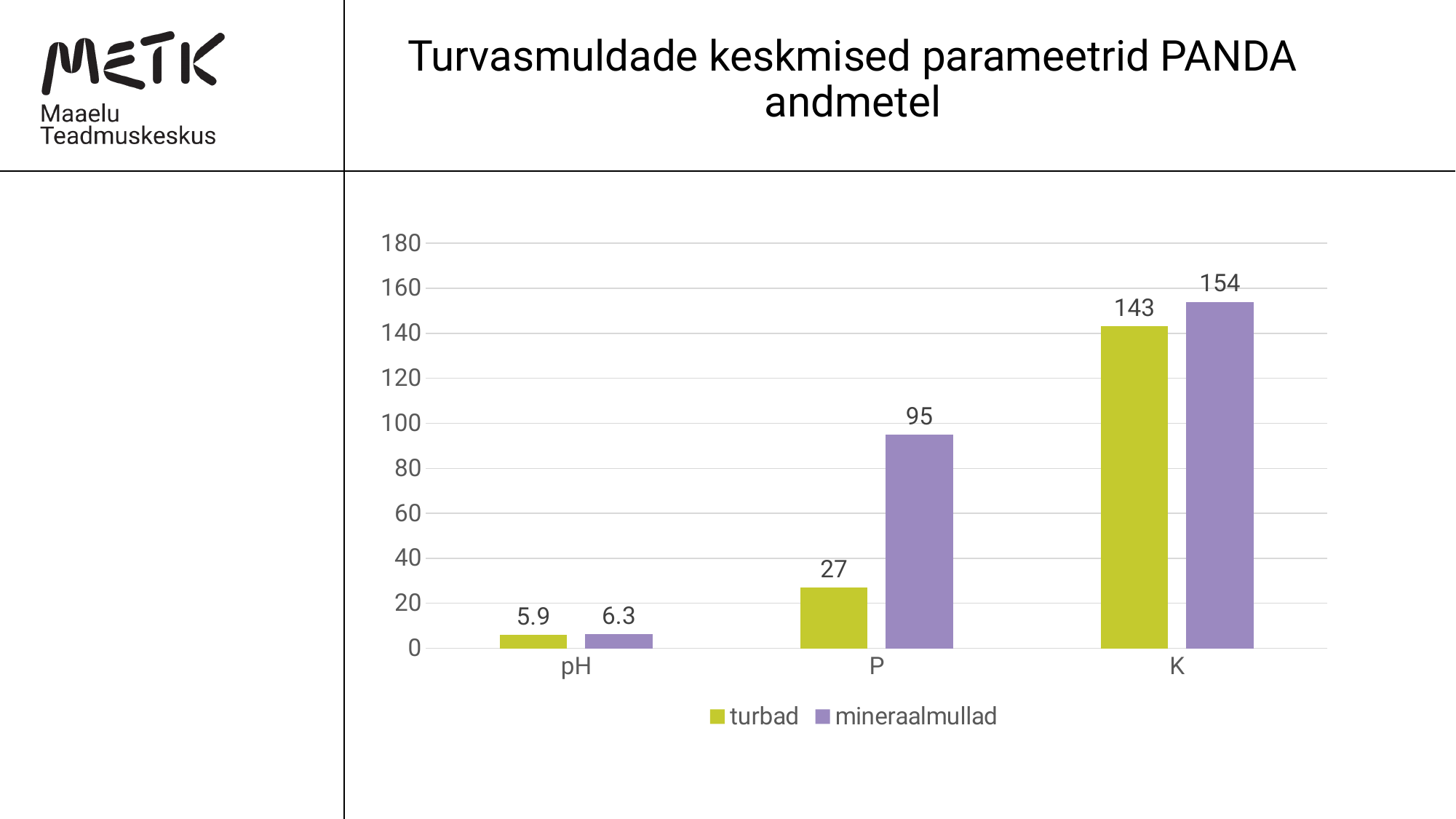

# Turvasmuldade keskmised parameetrid PANDA andmetel

### Chart

| Category | turbad | mineraalmullad |
|---|---|---|
| pH | 5.9 | 6.3 |
| P | 27.0 | 95.0 |
| K | 143.0 | 154.0 |